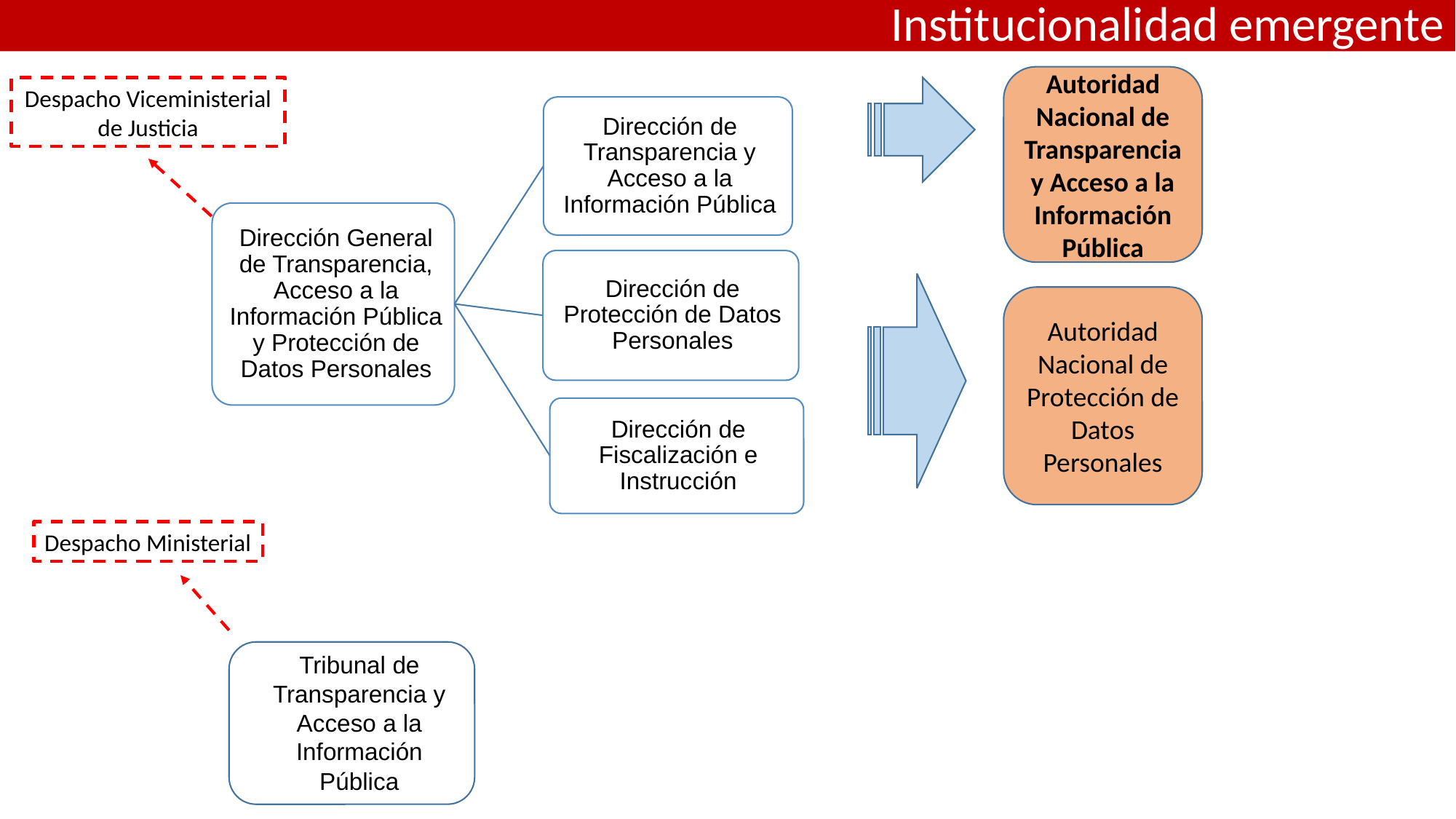

Institucionalidad emergente
Autoridad Nacional de Transparencia y Acceso a la Información Pública
Despacho Viceministerial
de Justicia

Dirección General de Transparencia, Acceso a la Información Pública y Protección de Datos Personales

Dirección de Transparencia y Acceso a la Información Pública

Dirección de Protección de Datos Personales

Dirección de Fiscalización e Instrucción
# ROF MINJUS
DS 013-2017-JUS

Autoridad Nacional de Protección de Datos Personales

Despacho Ministerial

Tribunal de Transparencia y Acceso a la Información Pública